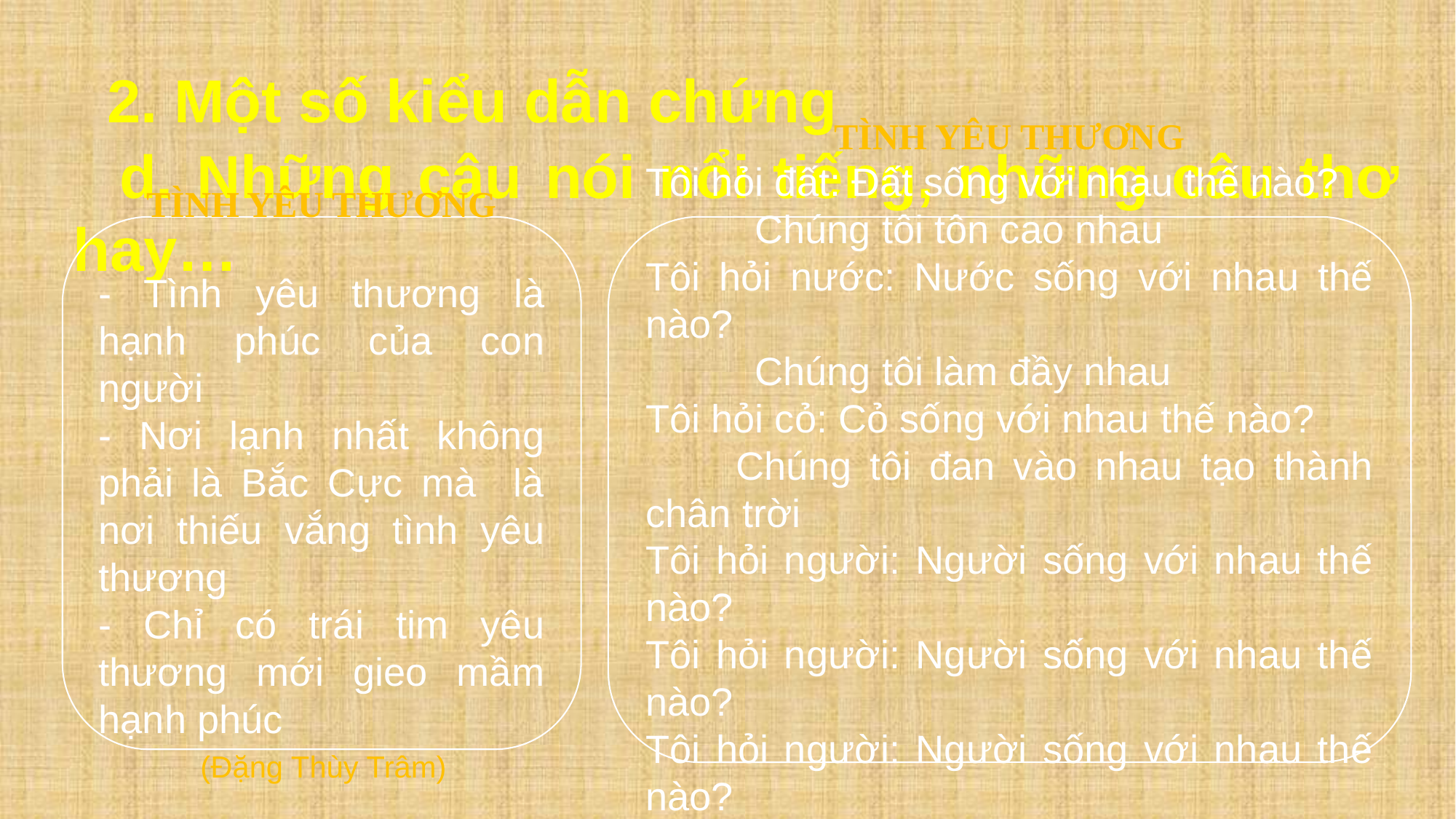

2. Một số kiểu dẫn chứng
  d. Những câu nói nổi tiếng, những câu thơ hay…
TÌNH YÊU THƯƠNG

- Tình yêu thương là hạnh phúc của con người
- Nơi lạnh nhất không phải là Bắc Cực mà  là nơi thiếu vắng tình yêu thương
- Chỉ có trái tim yêu thương mới gieo mầm hạnh phúc
          (Đặng Thùy Trâm)
TÌNH YÊU THƯƠNG
Tôi hỏi đất: Đất sống với nhau thế nào?
          Chúng tôi tôn cao nhau
Tôi hỏi nước: Nước sống với nhau thế nào?
          Chúng tôi làm đầy nhau
Tôi hỏi cỏ: Cỏ sống với nhau thế nào?
     Chúng tôi đan vào nhau tạo thành chân trời
Tôi hỏi người: Người sống với nhau thế nào?
Tôi hỏi người: Người sống với nhau thế nào?
Tôi hỏi người: Người sống với nhau thế nào?
                       (“Hỏi” – Hữu Thỉnh)